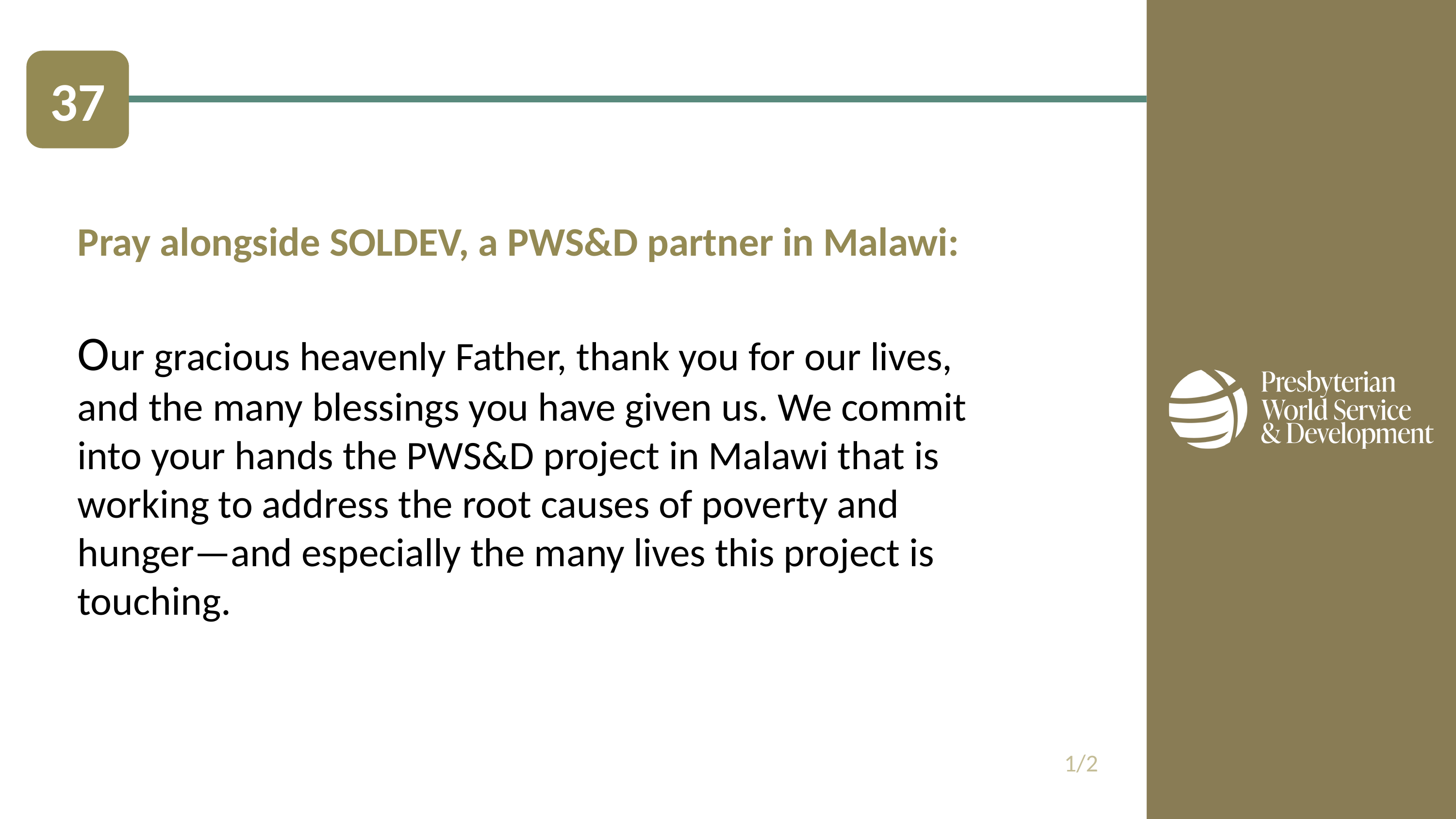

37
Pray alongside SOLDEV, a PWS&D partner in Malawi:

Our gracious heavenly Father, thank you for our lives, and the many blessings you have given us. We commit into your hands the PWS&D project in Malawi that is working to address the root causes of poverty and hunger—and especially the many lives this project is touching.
1/2